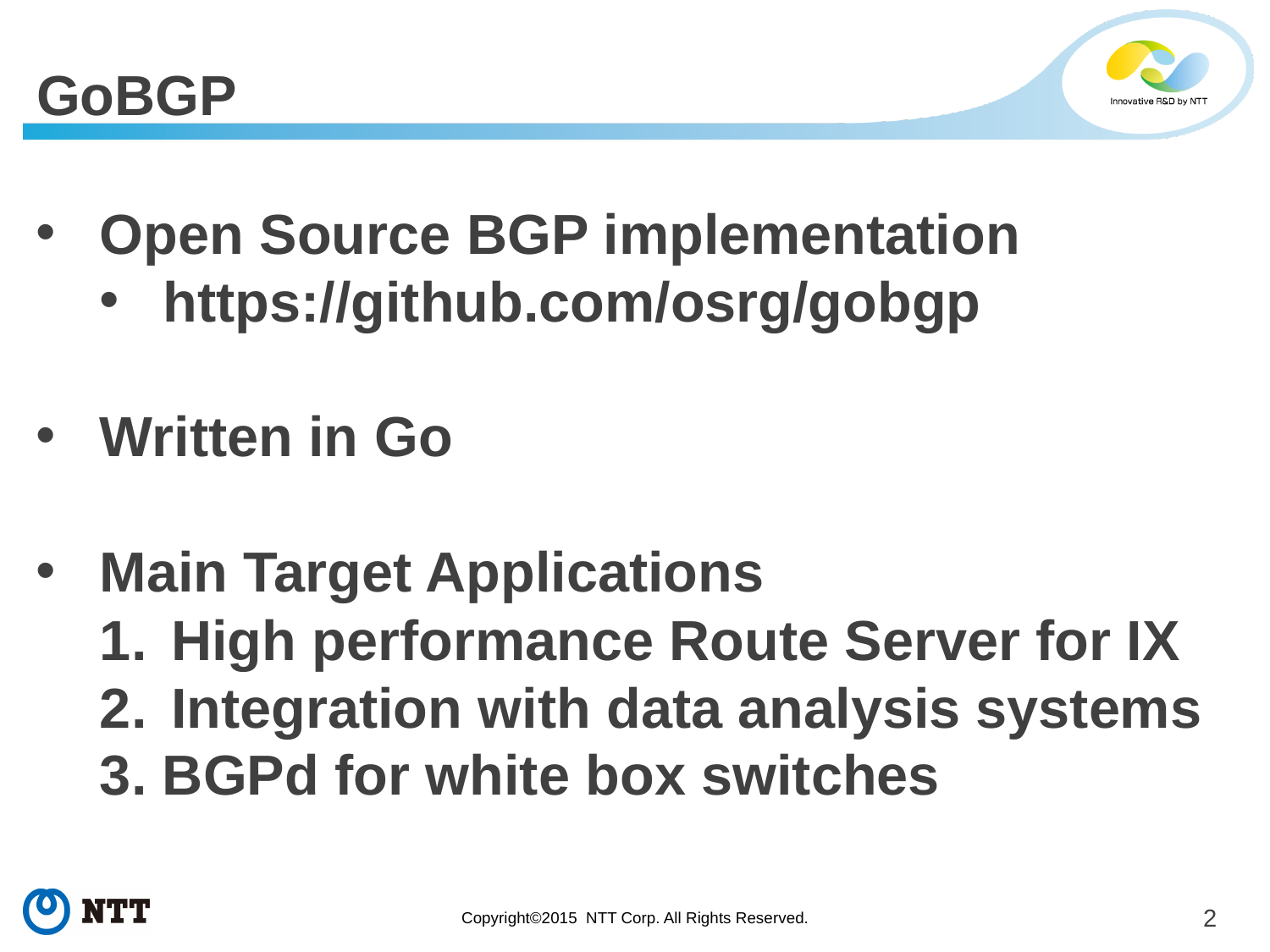

# GoBGP
Open Source BGP implementation
https://github.com/osrg/gobgp

Written in Go

Main Target Applications
High performance Route Server for IX
Integration with data analysis systems
3. BGPd for white box switches